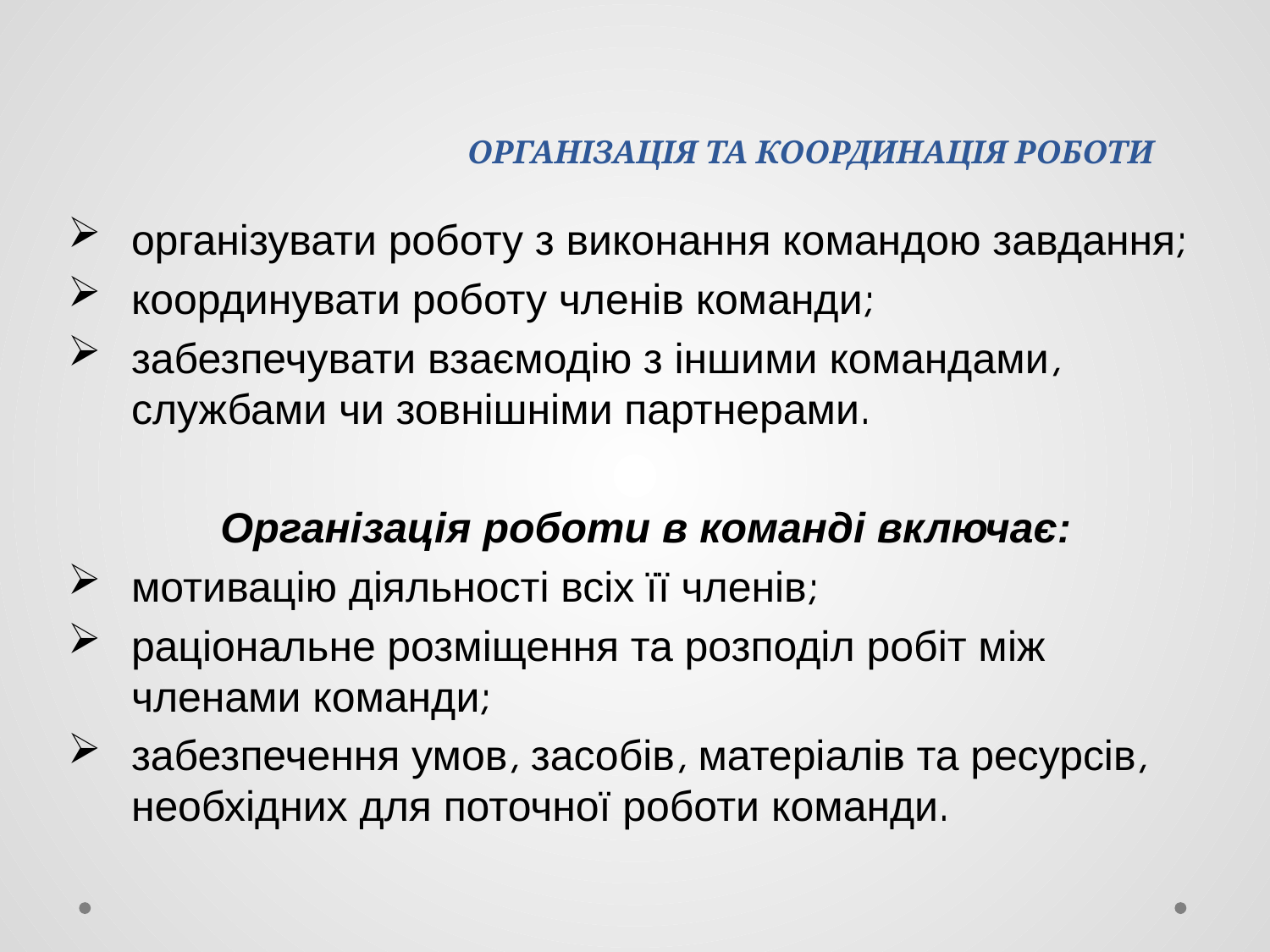

# ОРГАНІЗАЦІЯ ТА КООРДИНАЦІЯ РОБОТИ
організувати роботу з виконання командою завдання;
координувати роботу членів команди;
забезпечувати взаємодію з іншими командами, службами чи зовнішніми партнерами.

Організація роботи в команді включає:
мотивацію діяльності всіх її членів;
раціональне розміщення та розподіл робіт між членами команди;
забезпечення умов, засобів, матеріалів та ресурсів, необхідних для поточної роботи команди.